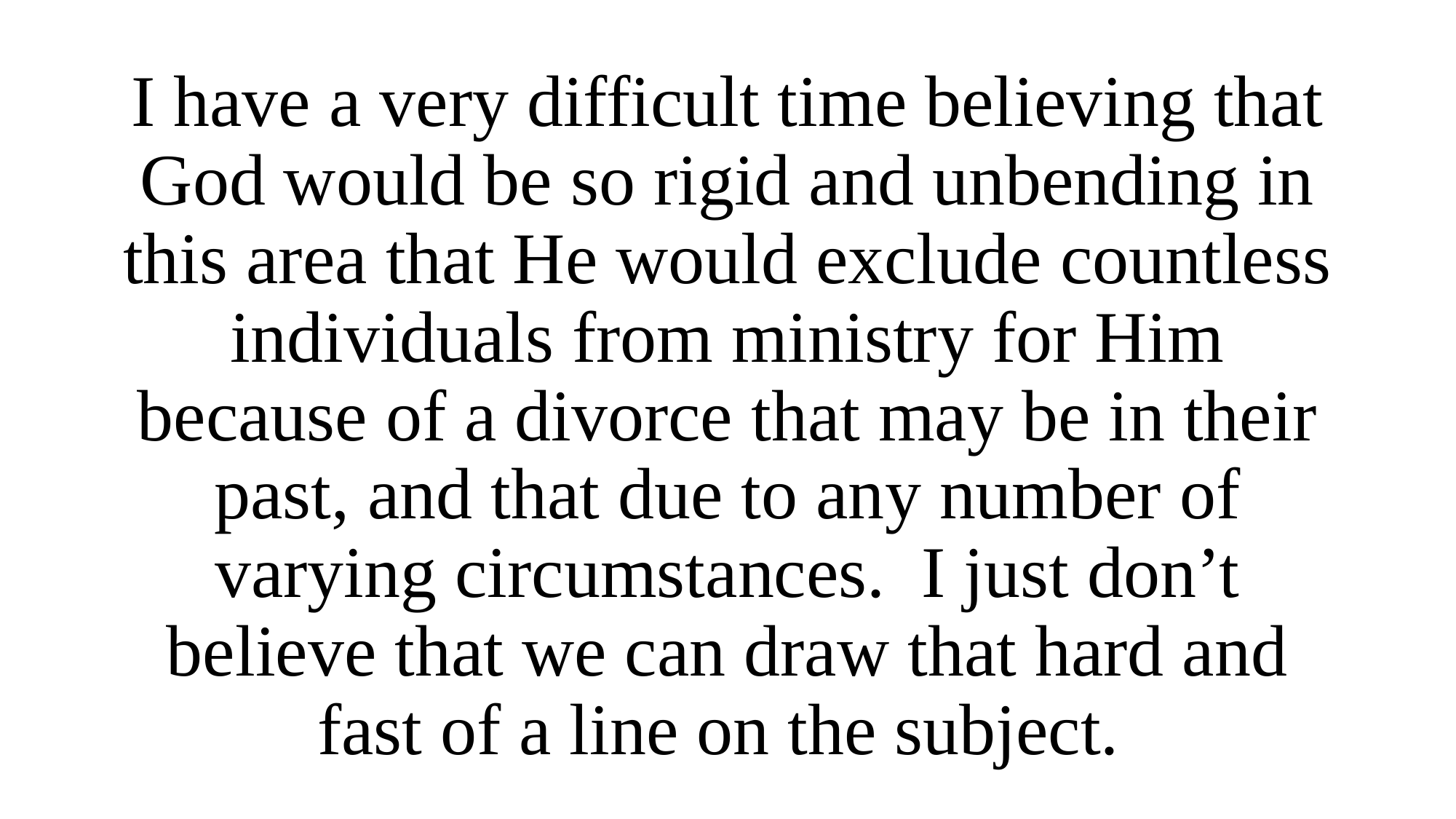

I have a very difficult time believing that God would be so rigid and unbending in this area that He would exclude countless individuals from ministry for Him because of a divorce that may be in their past, and that due to any number of varying circumstances.  I just don’t believe that we can draw that hard and fast of a line on the subject.